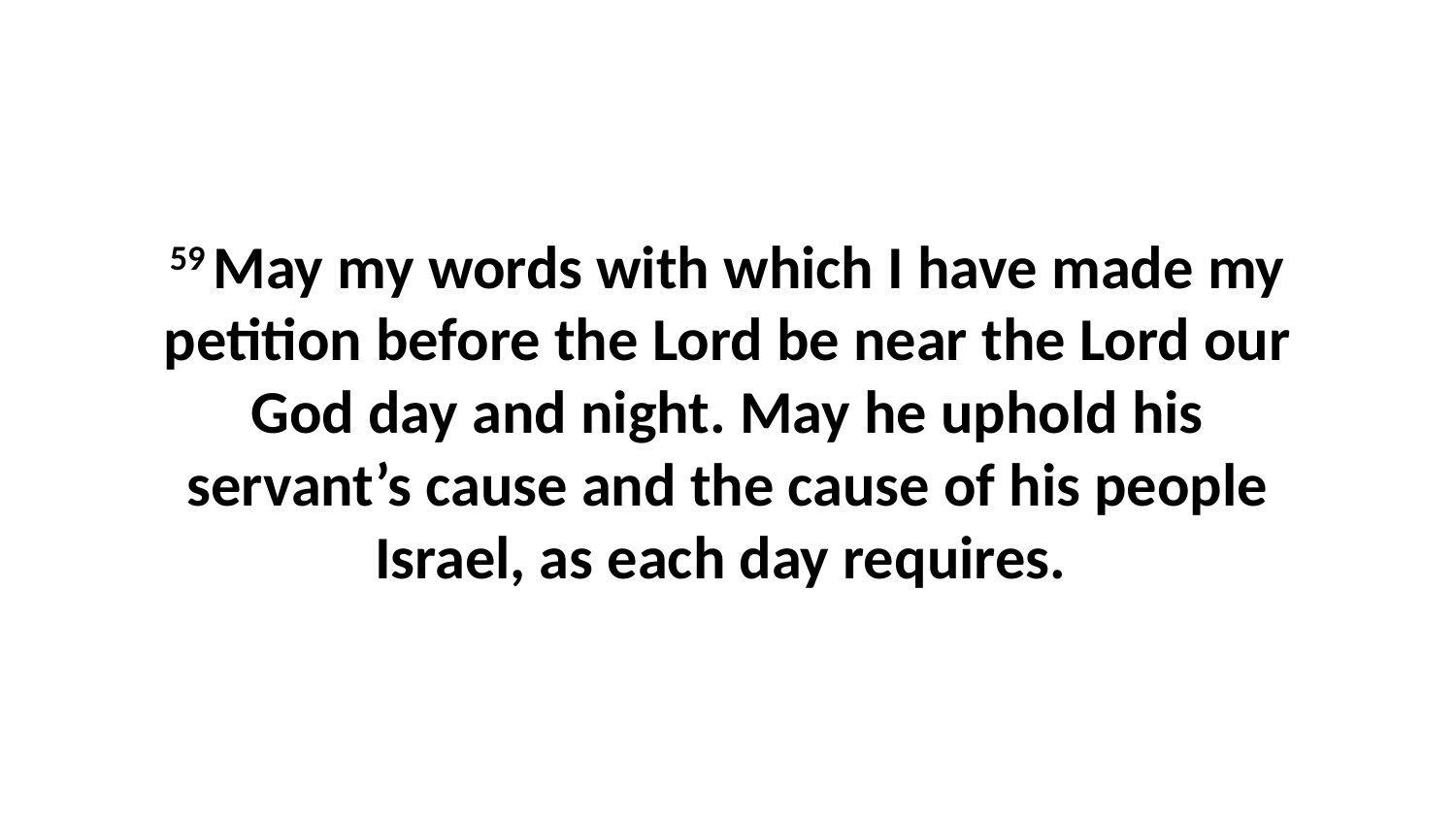

59 May my words with which I have made my petition before the Lord be near the Lord our God day and night. May he uphold his servant’s cause and the cause of his people Israel, as each day requires.